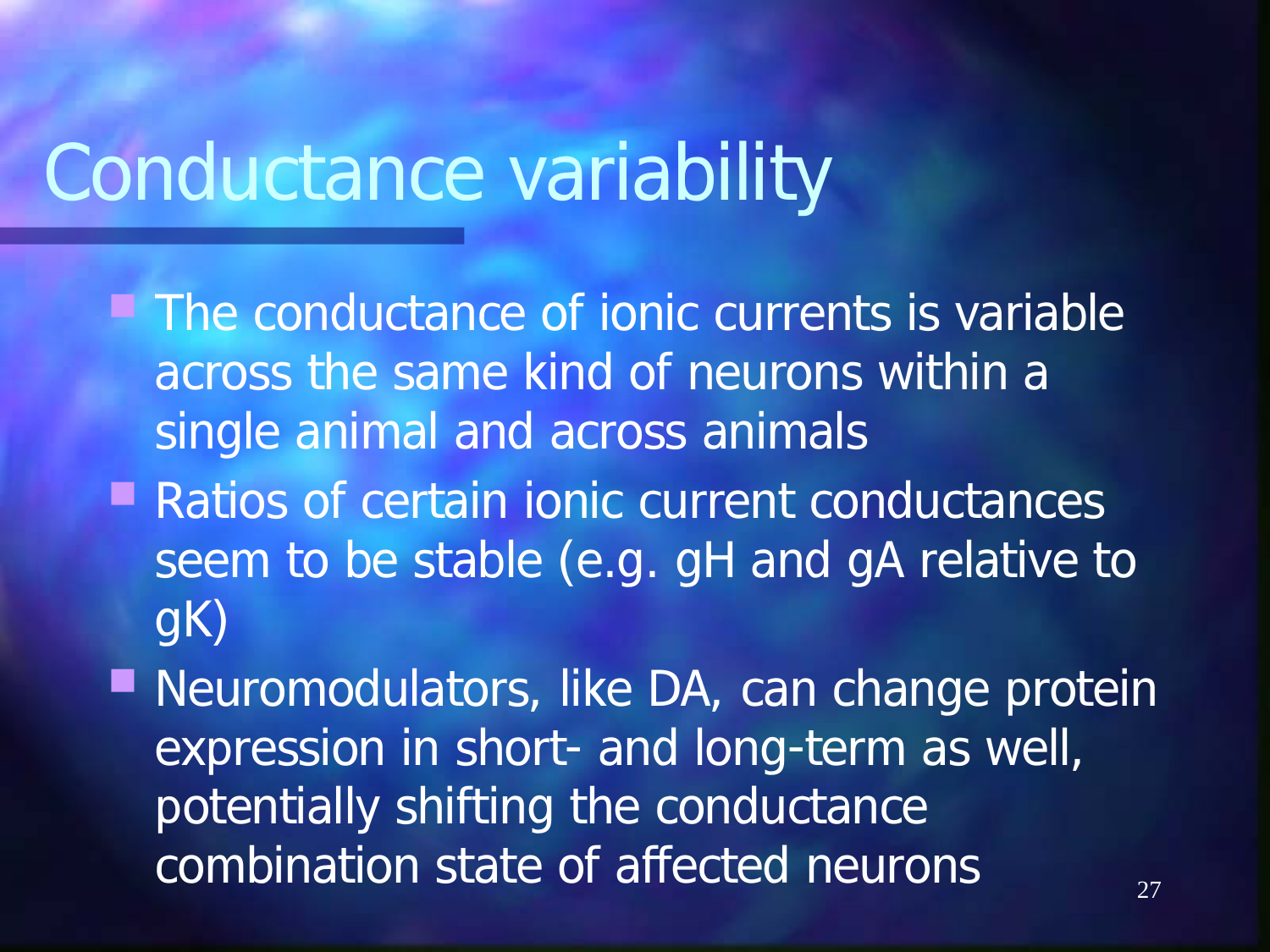

# Conductance variability
The conductance of ionic currents is variable across the same kind of neurons within a single animal and across animals
Ratios of certain ionic current conductances seem to be stable (e.g. gH and gA relative to gK)
Neuromodulators, like DA, can change protein expression in short- and long-term as well, potentially shifting the conductance combination state of affected neurons
27